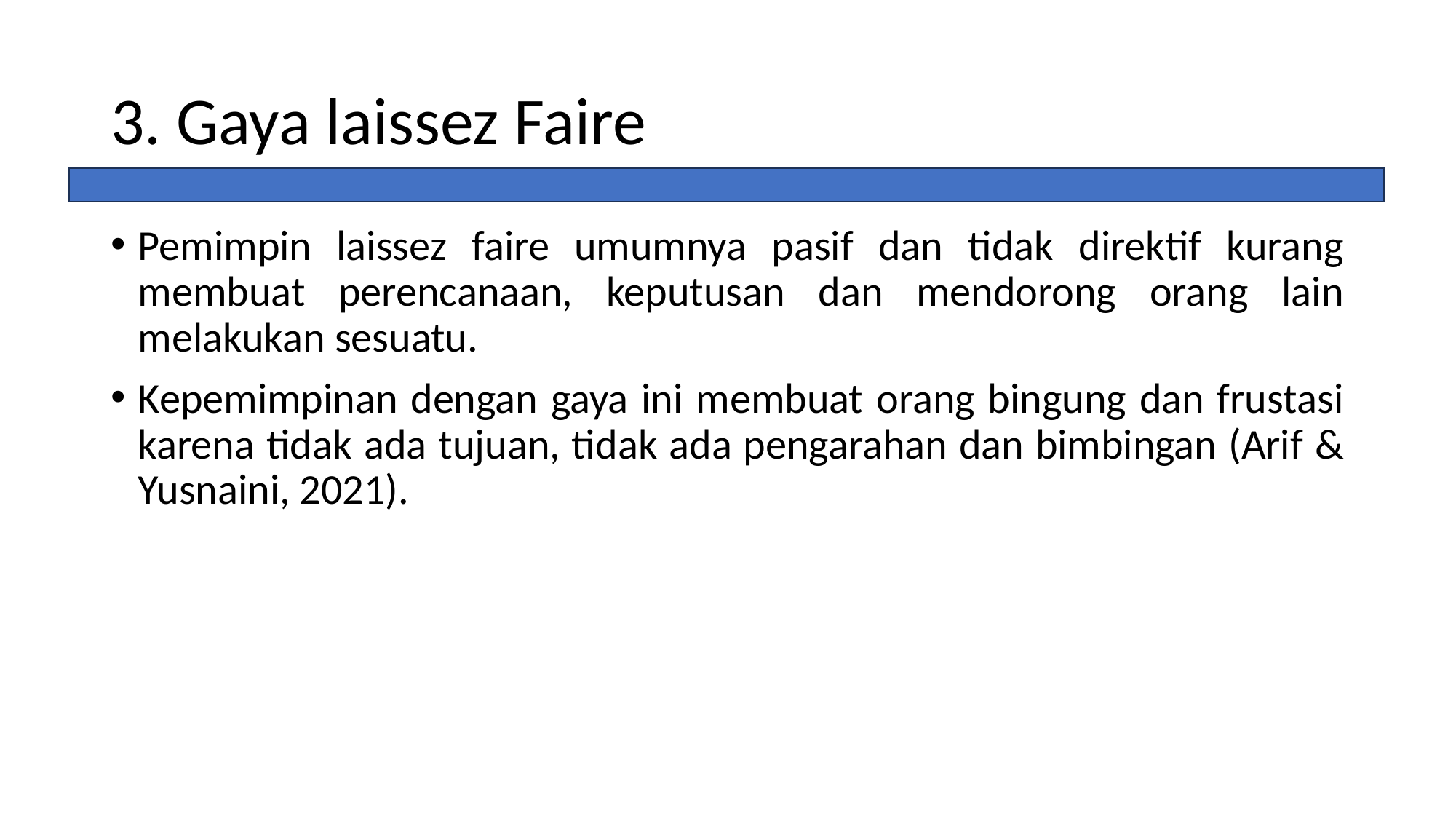

# 3. Gaya laissez Faire

Pemimpin laissez faire umumnya pasif dan tidak direktif kurang membuat perencanaan, keputusan dan mendorong orang lain melakukan sesuatu.
Kepemimpinan dengan gaya ini membuat orang bingung dan frustasi karena tidak ada tujuan, tidak ada pengarahan dan bimbingan (Arif & Yusnaini, 2021).